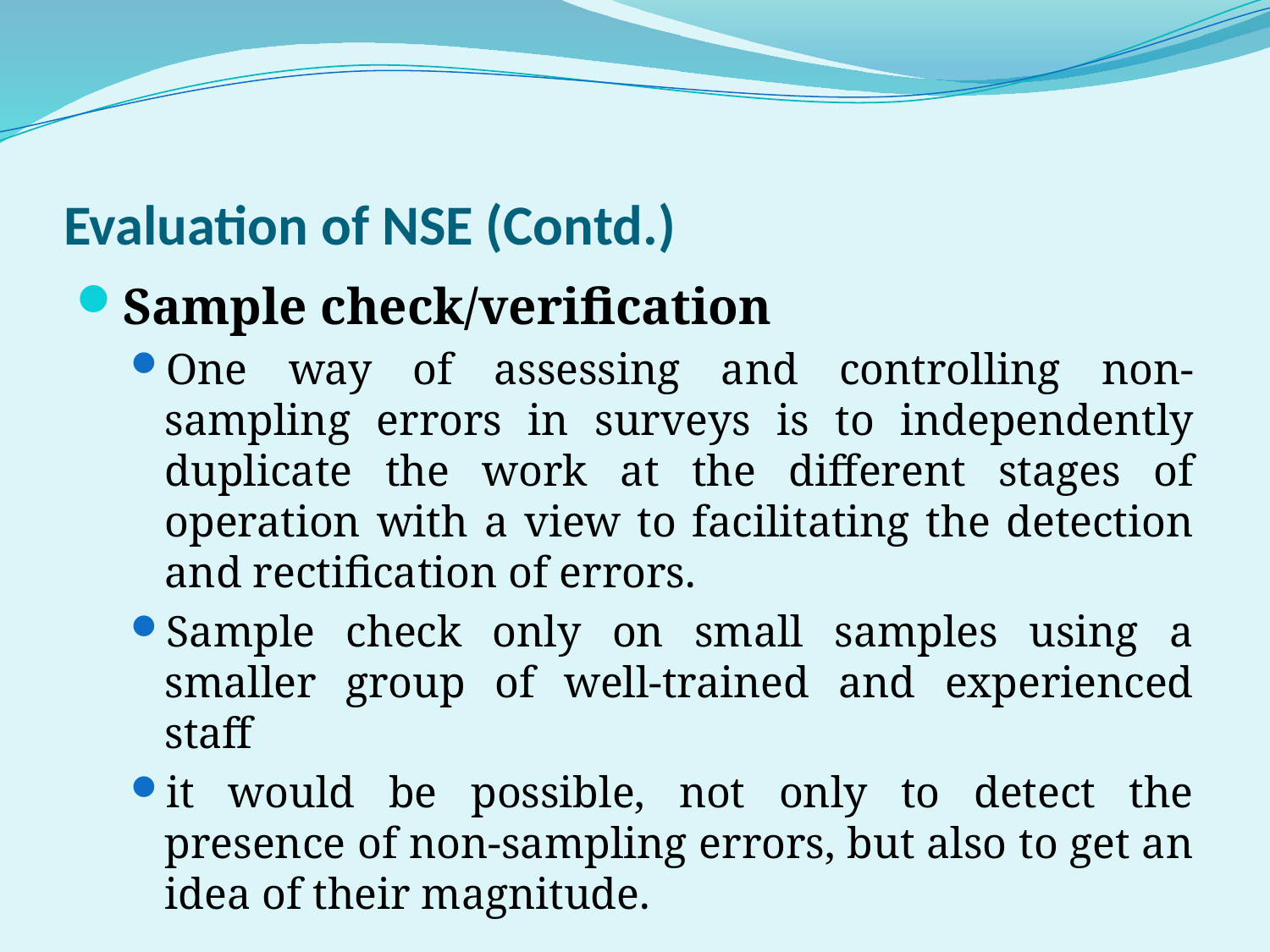

# Evaluation of NSE (Contd.)
Sample check/verification
One way of assessing and controlling non-sampling errors in surveys is to independently duplicate the work at the different stages of operation with a view to facilitating the detection and rectification of errors.
Sample check only on small samples using a smaller group of well-trained and experienced staff
it would be possible, not only to detect the presence of non-sampling errors, but also to get an idea of their magnitude.